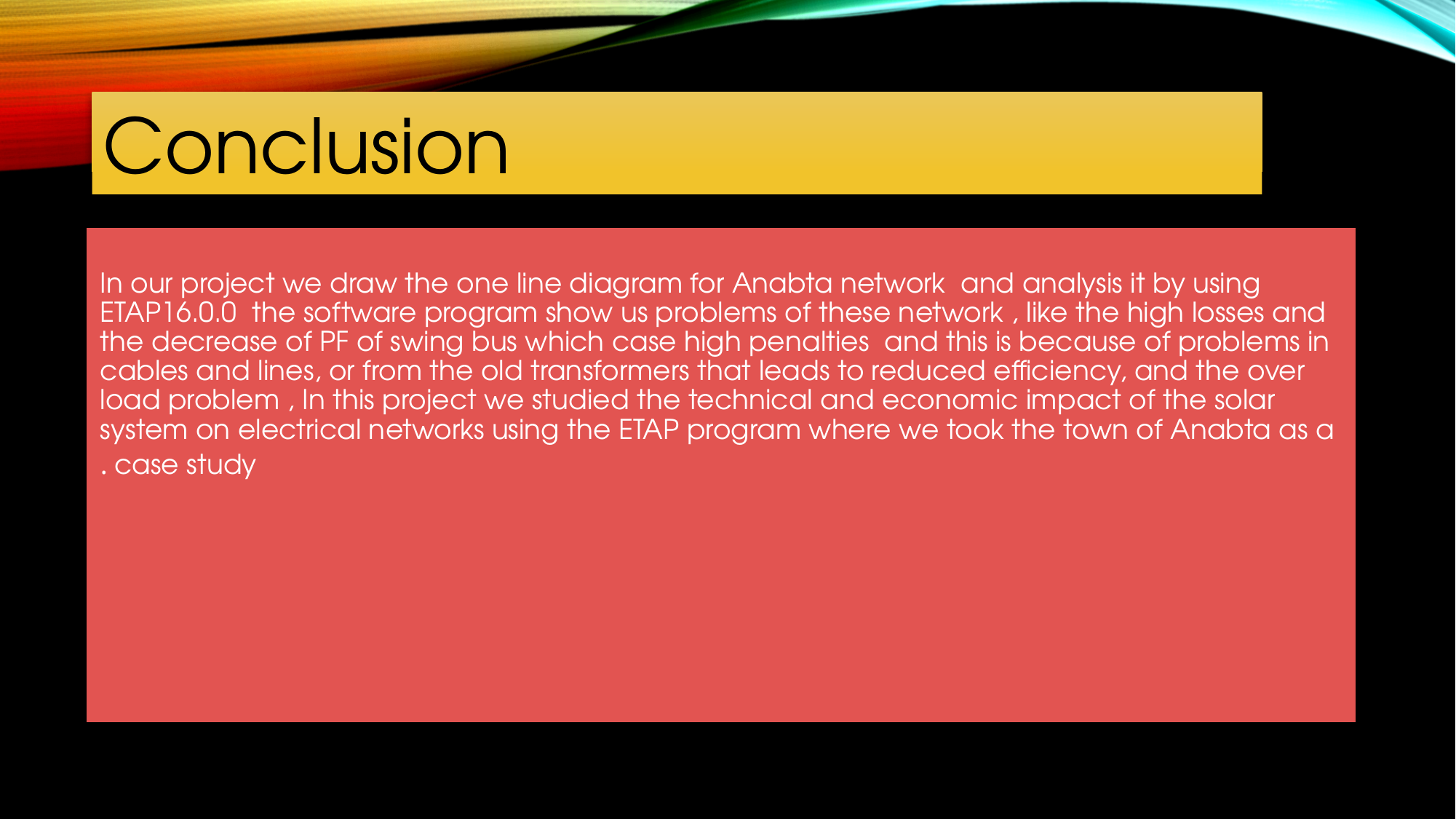

Conclusion
| In our project we draw the one line diagram for Anabta network and analysis it by using ETAP16.0.0 the software program show us problems of these network , like the high losses and the decrease of PF of swing bus which case high penalties and this is because of problems in cables and lines, or from the old transformers that leads to reduced efficiency, and the over load problem , In this project we studied the technical and economic impact of the solar system on electrical networks using the ETAP program where we took the town of Anabta as a case study . |
| --- |